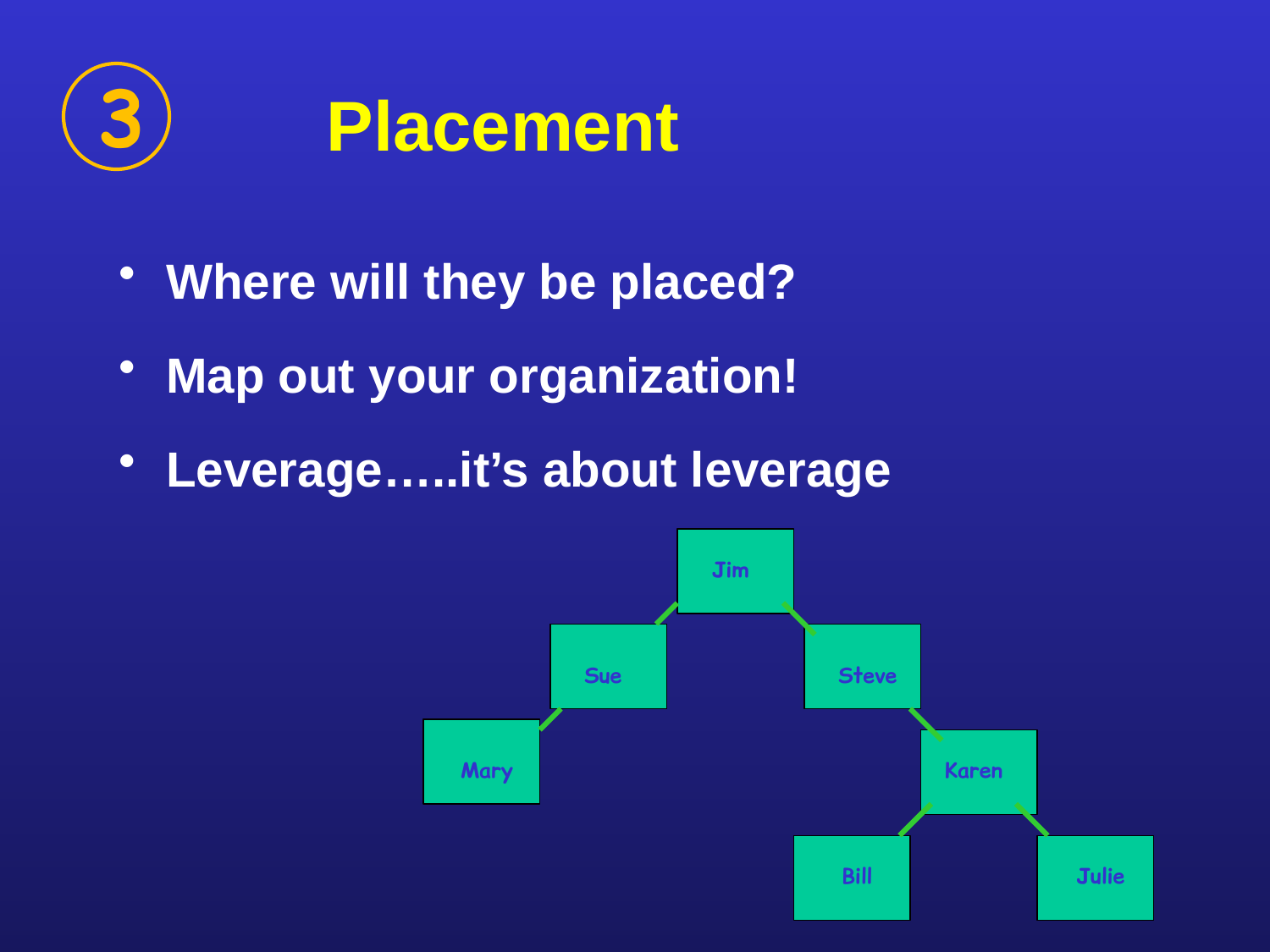

3
Placement
Where will they be placed?

Map out your organization!

Leverage…..it’s about leverage

Sue

Bill
Jim
Steve
Mary
Karen

Julie